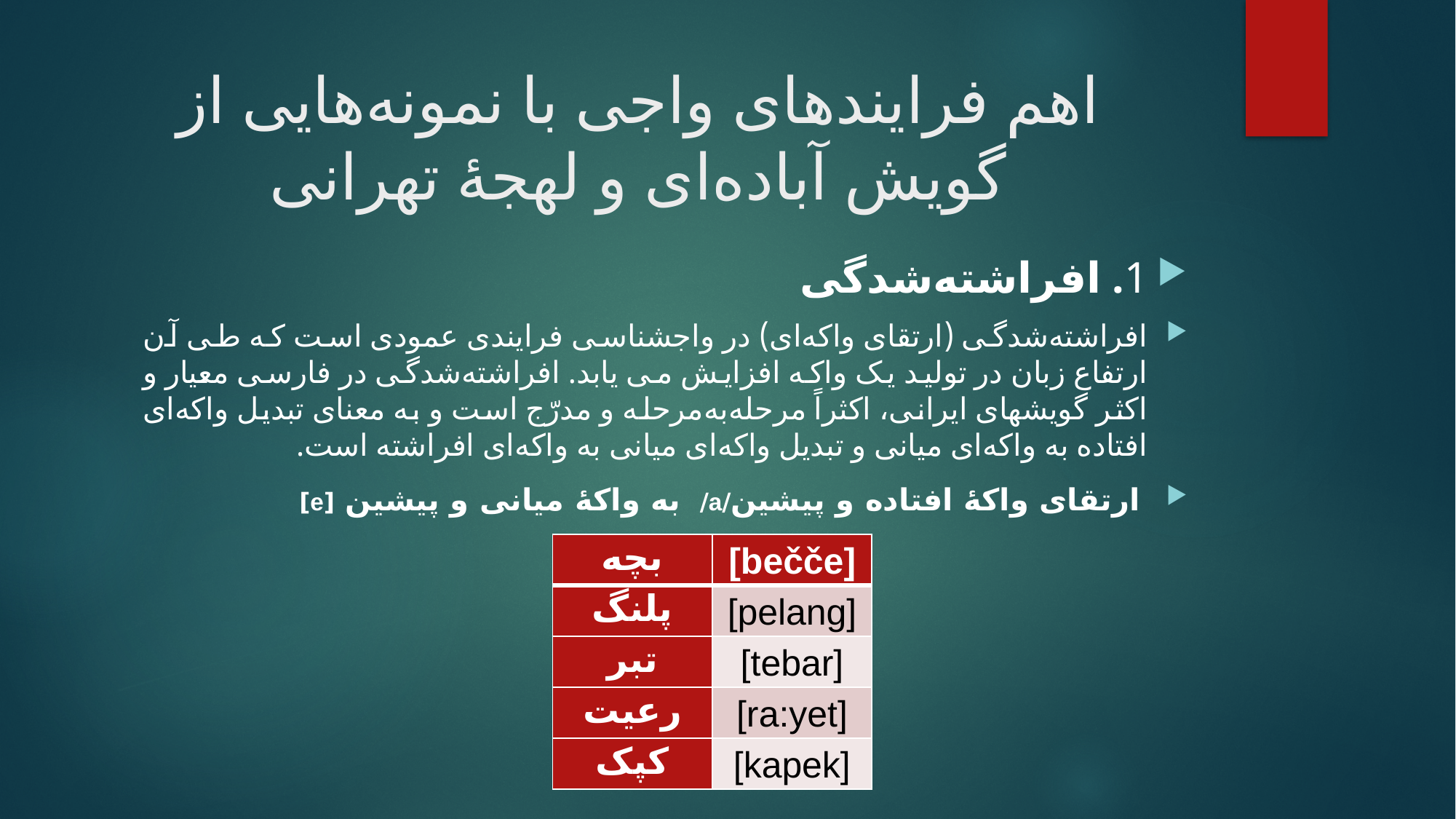

# اهم فرایندهای واجی با نمونه‌هایی از گویش آباده‌ای و لهجۀ تهرانی
1. افراشته‌شدگی
افراشته‌شدگی (ارتقای واکه‌ای) در واجشناسی فرایندی عمودی است که طی آن ارتفاع زبان در تولید یک واکه افزایش می یابد. افراشته‌شدگی در فارسی معیار و اکثر گویشهای ایرانی، اکثراً مرحله‌به‌مرحله و مدرّج است و به معنای تبدیل واکه‌ای افتاده به واکه‌ای میانی و تبدیل واکه‌ای میانی به واکه‌ای افراشته است.
 ارتقای واکۀ افتاده و پیشین/a/  به واکۀ میانی و پیشین [e]

| بچه | [bečče] |
| --- | --- |
| پلنگ | [pelang] |
| تبر | [tebar] |
| رعیت | [ra:yet] |
| کپک | [kapek] |